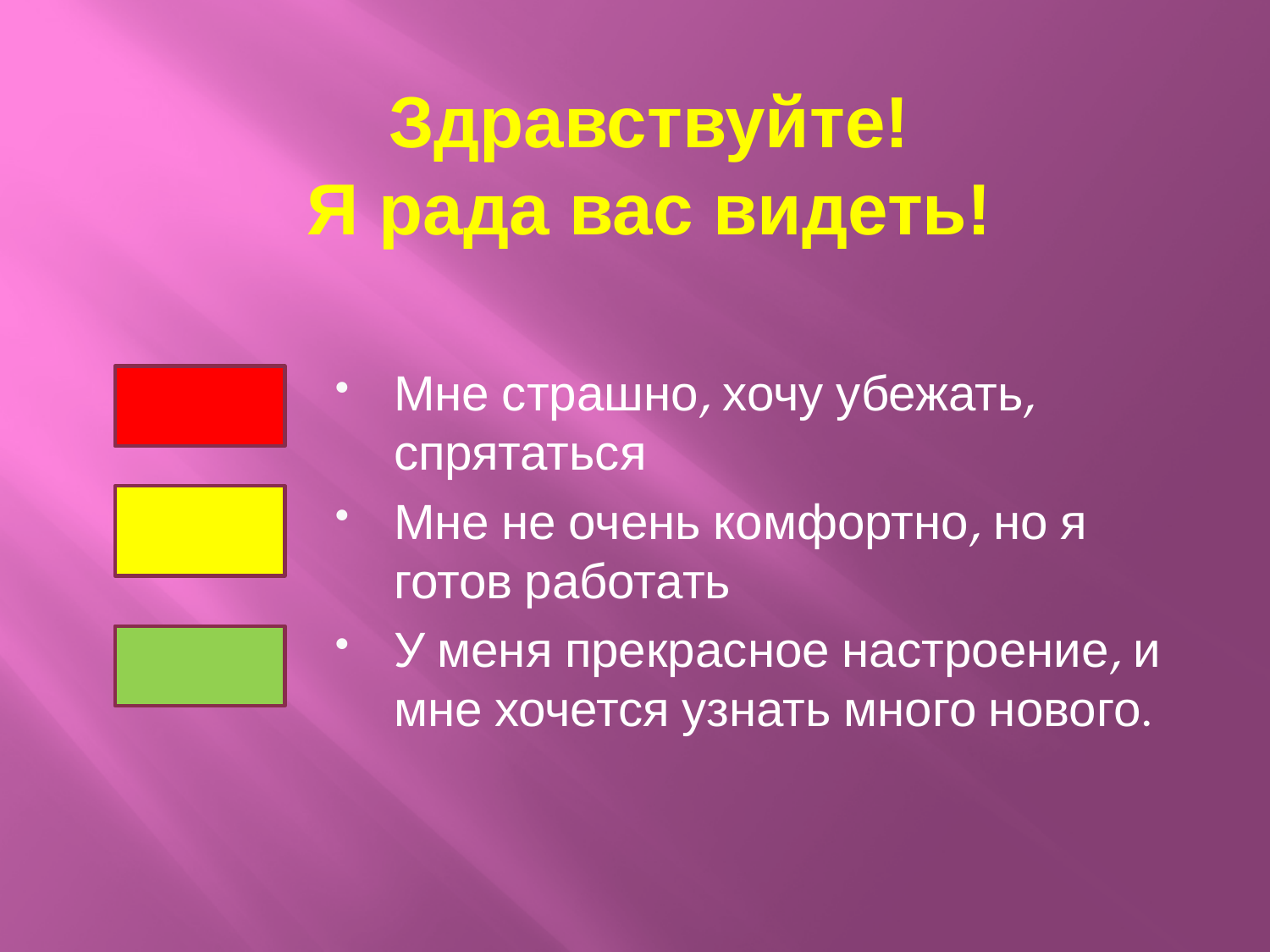

# Здравствуйте! Я рада вас видеть!

Мне страшно, хочу убежать, спрятаться
Мне не очень комфортно, но я готов работать
У меня прекрасное настроение, и мне хочется узнать много нового.